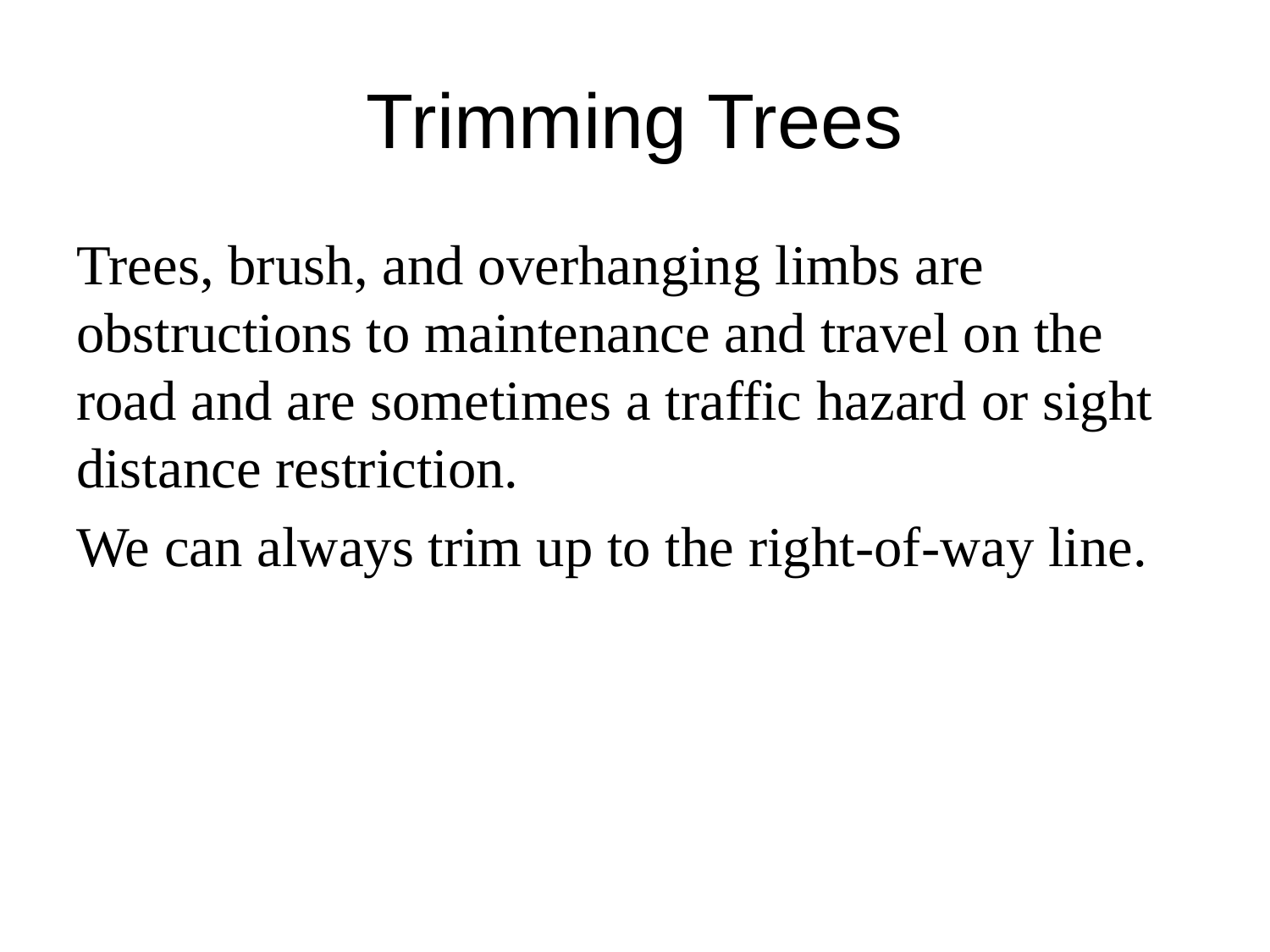

# Trimming Trees
Trees, brush, and overhanging limbs are obstructions to maintenance and travel on the road and are sometimes a traffic hazard or sight distance restriction.
We can always trim up to the right-of-way line.